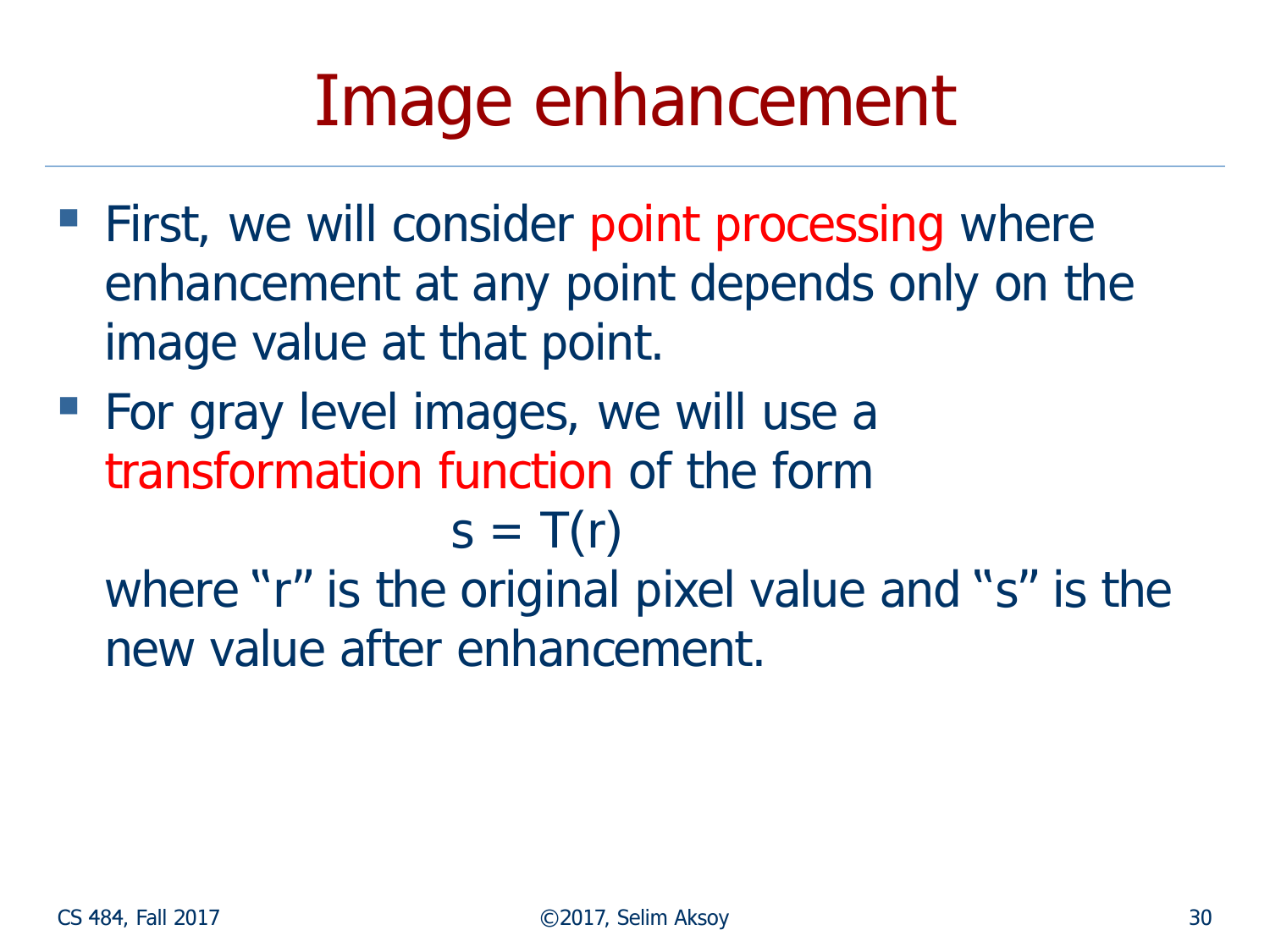

# Image enhancement
First, we will consider point processing where enhancement at any point depends only on the image value at that point.
For gray level images, we will use a transformation function of the form
		      s = T(r)
where “r” is the original pixel value and “s” is the new value after enhancement.
CS 484, Fall 2017
©2017, Selim Aksoy
30